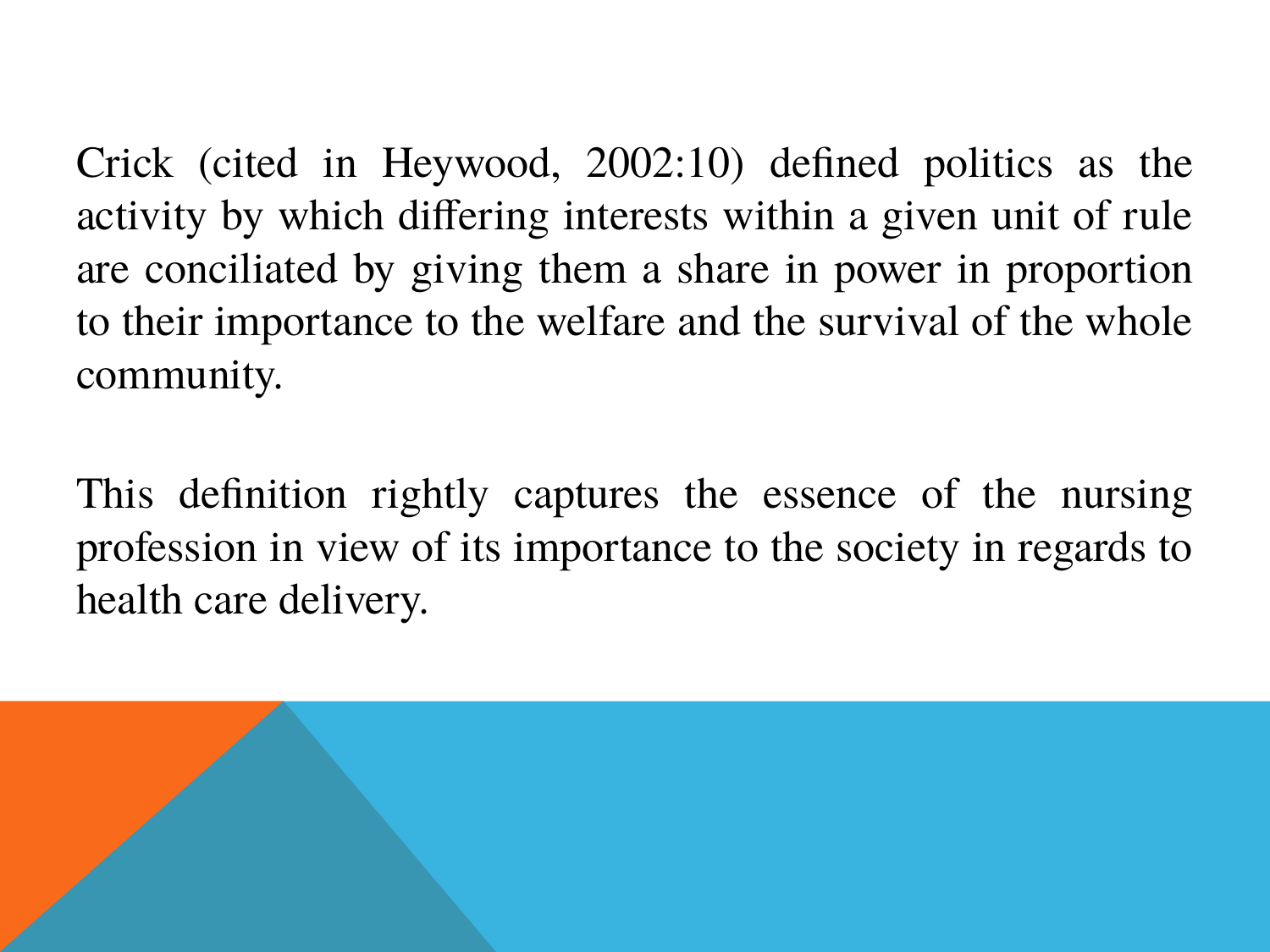

Crick (cited in Heywood, 2002:10) defined politics as the activity by which differing interests within a given unit of rule are conciliated by giving them a share in power in proportion to their importance to the welfare and the survival of the whole community.

This definition rightly captures the essence of the nursing profession in view of its importance to the society in regards to health care delivery.